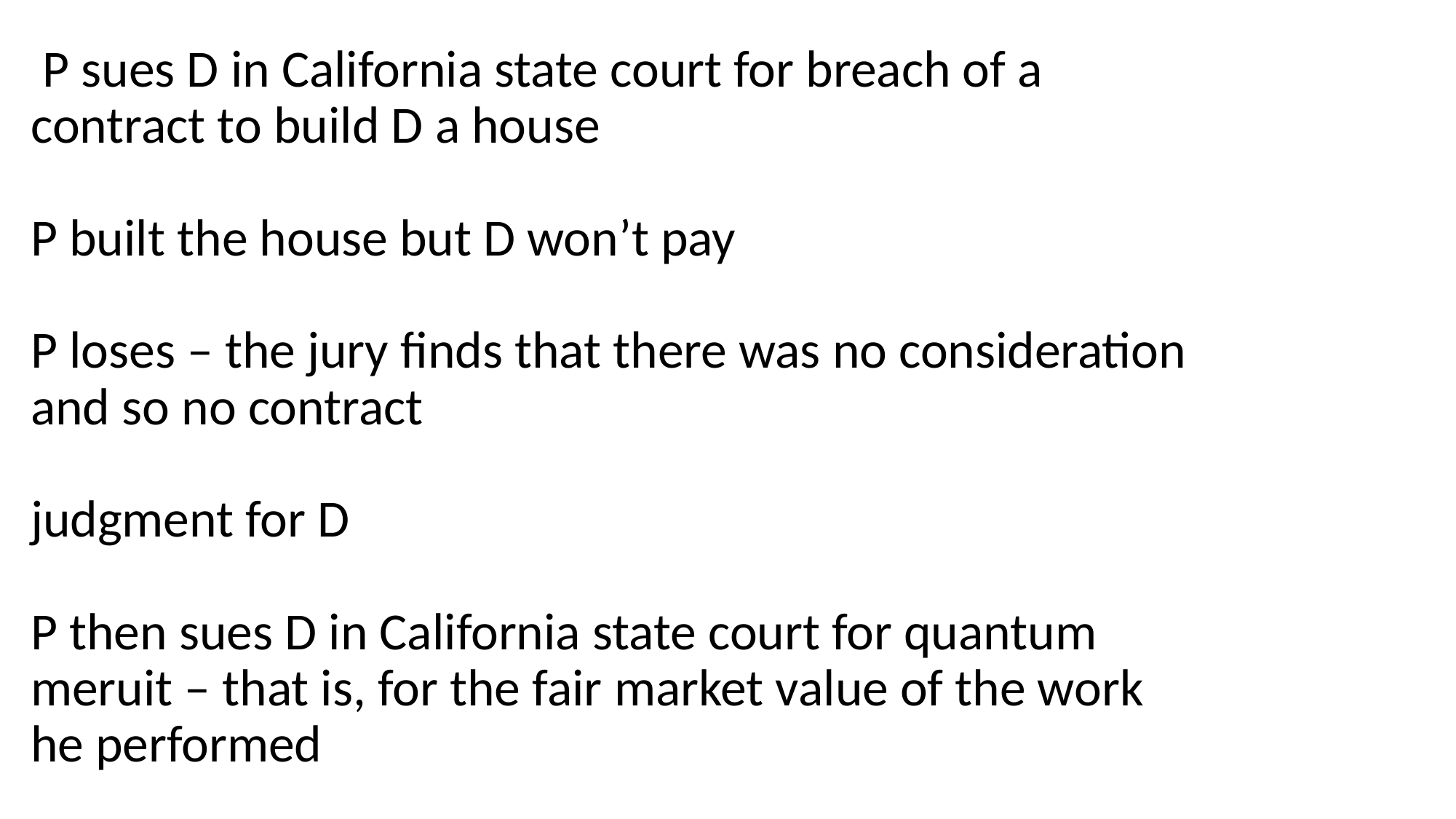

# P sues D in California state court for breach of a contract to build D a house P built the house but D won’t pay P loses – the jury finds that there was no consideration and so no contract judgment for D P then sues D in California state court for quantum meruit – that is, for the fair market value of the work he performed